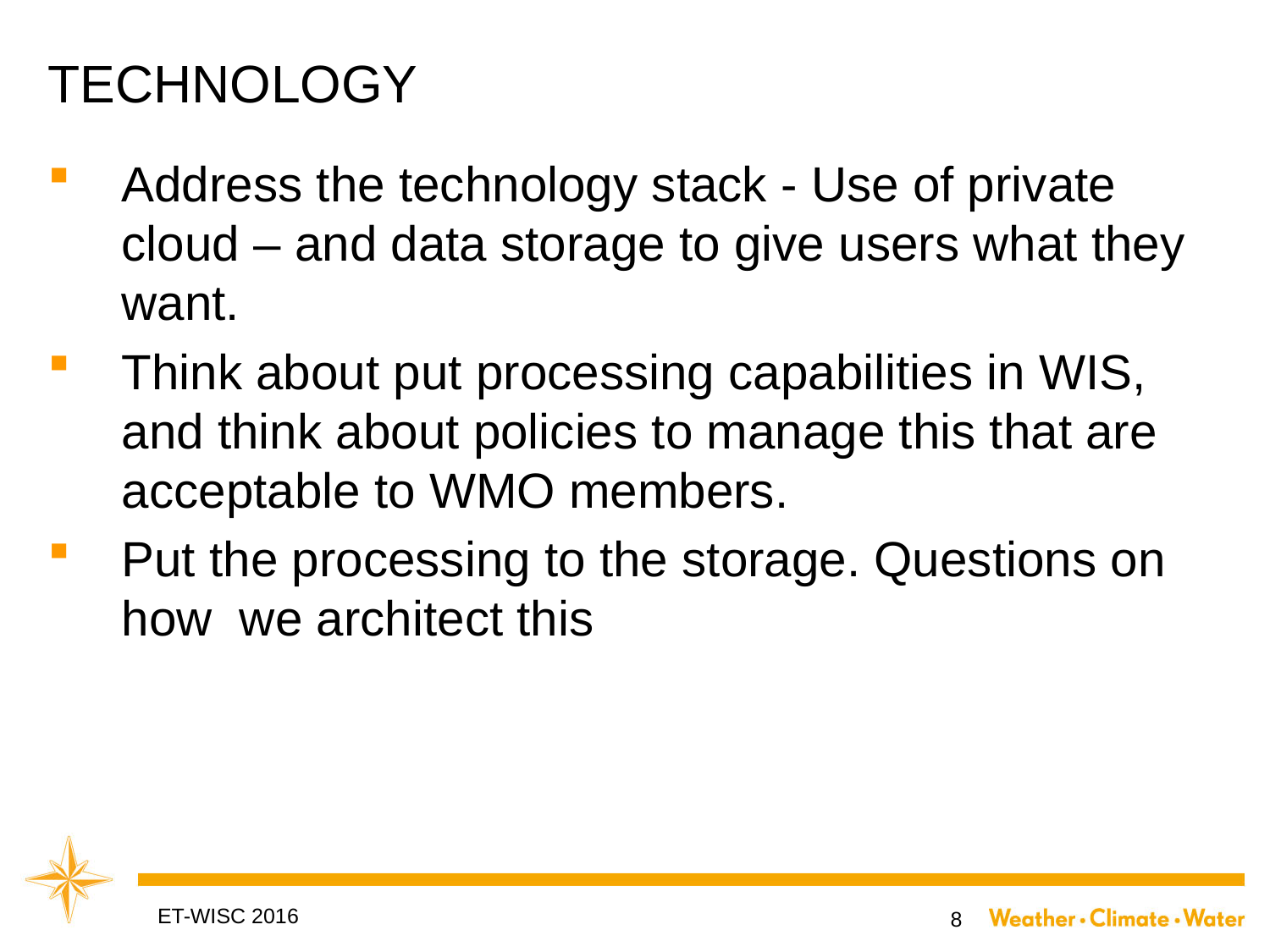

# TECHNOLOGY
Address the technology stack - Use of private cloud – and data storage to give users what they want.
Think about put processing capabilities in WIS, and think about policies to manage this that are acceptable to WMO members.
Put the processing to the storage. Questions on how  we architect this
ET-WISC 2016
8